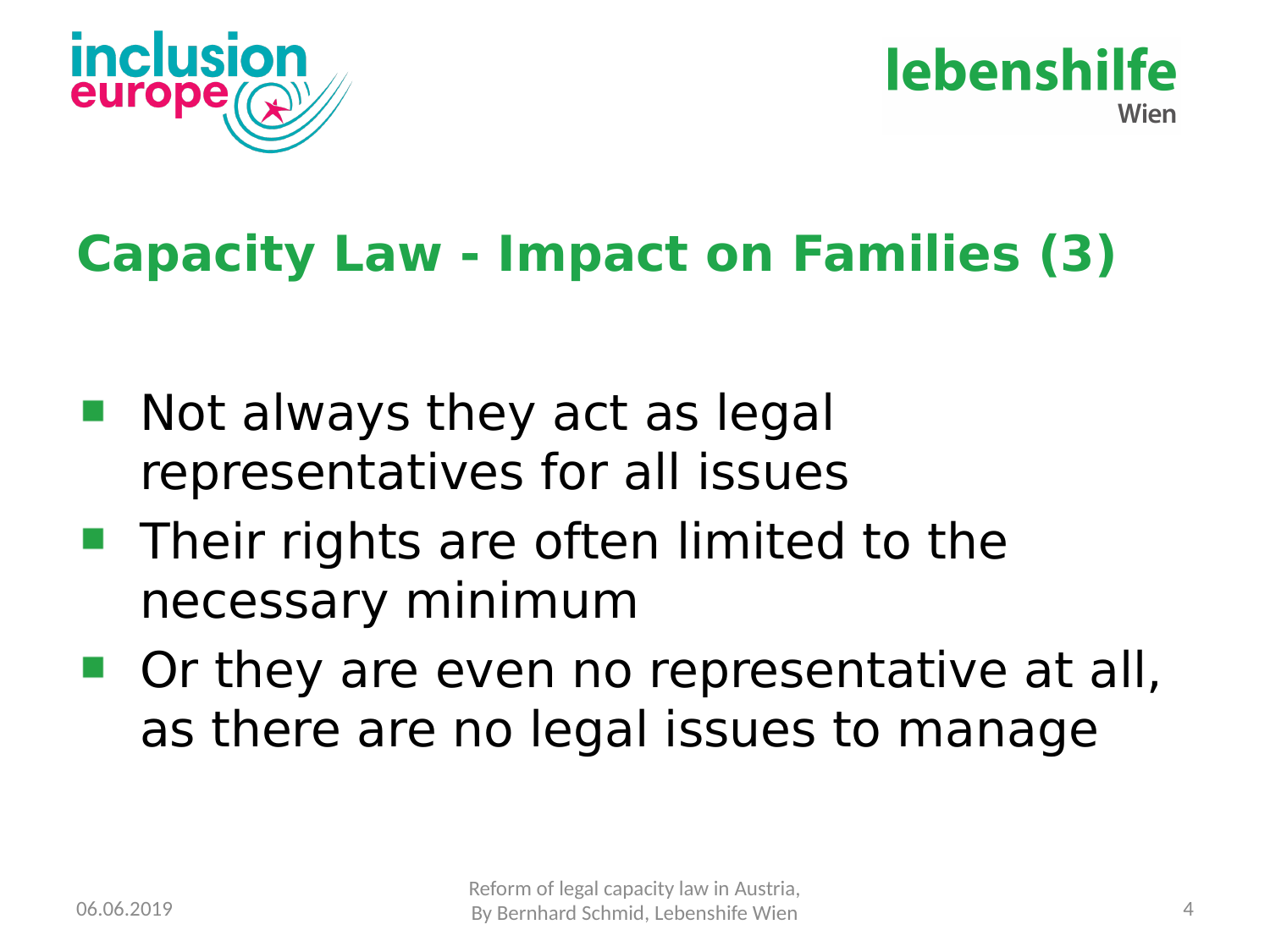

# Capacity Law - Impact on Families (3)
Not always they act as legal representatives for all issues
Their rights are often limited to the necessary minimum
Or they are even no representative at all, as there are no legal issues to manage
Reform of legal capacity law in Austria,
By Bernhard Schmid, Lebenshife Wien
06.06.2019
4